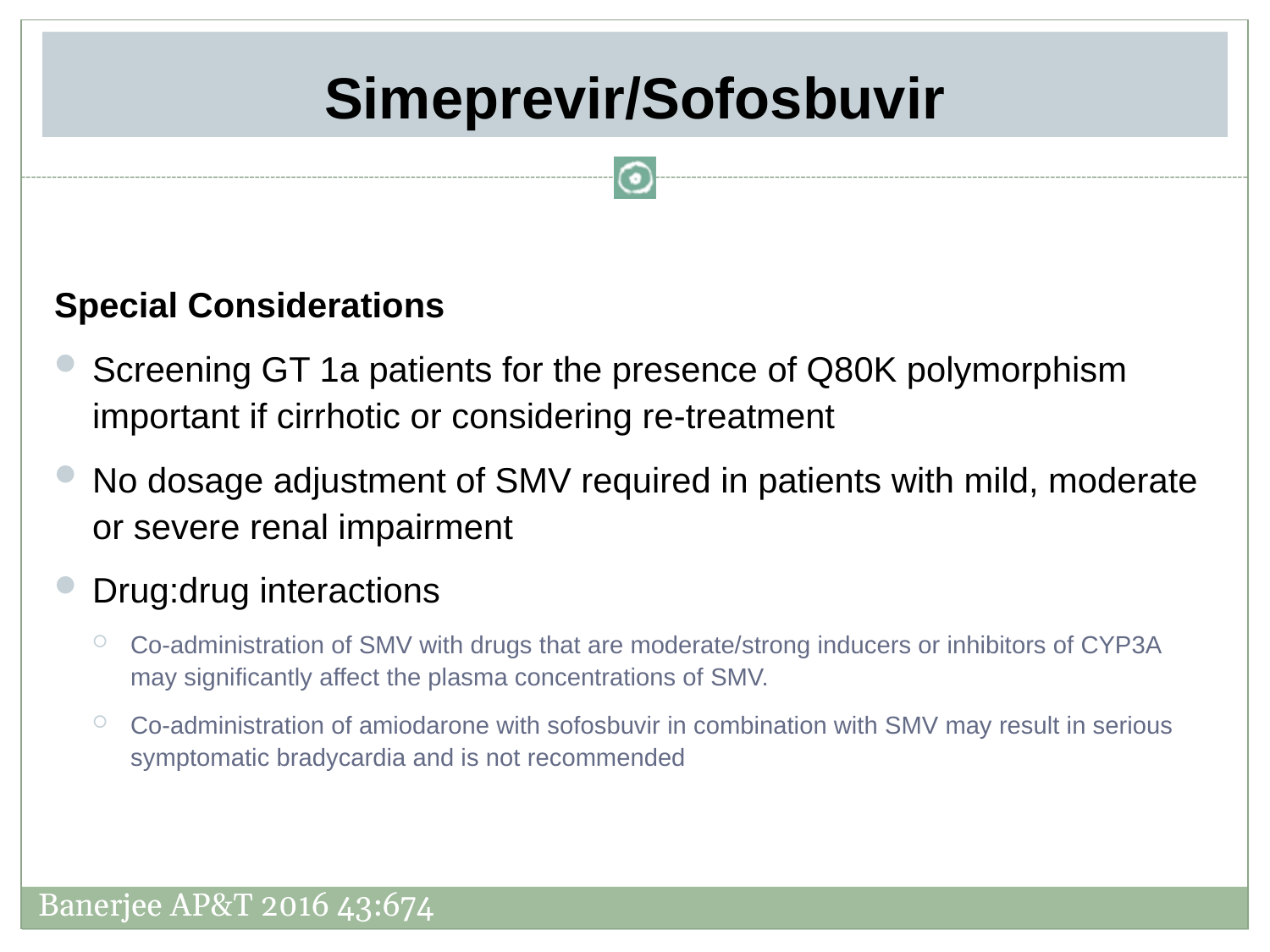

# Simeprevir/Sofosbuvir

Special Considerations
Screening GT 1a patients for the presence of Q80K polymorphism important if cirrhotic or considering re-treatment
No dosage adjustment of SMV required in patients with mild, moderate or severe renal impairment
Drug:drug interactions
Co-administration of SMV with drugs that are moderate/strong inducers or inhibitors of CYP3A may significantly affect the plasma concentrations of SMV.
Co-administration of amiodarone with sofosbuvir in combination with SMV may result in serious symptomatic bradycardia and is not recommended

Banerjee AP&T 2016 43:674